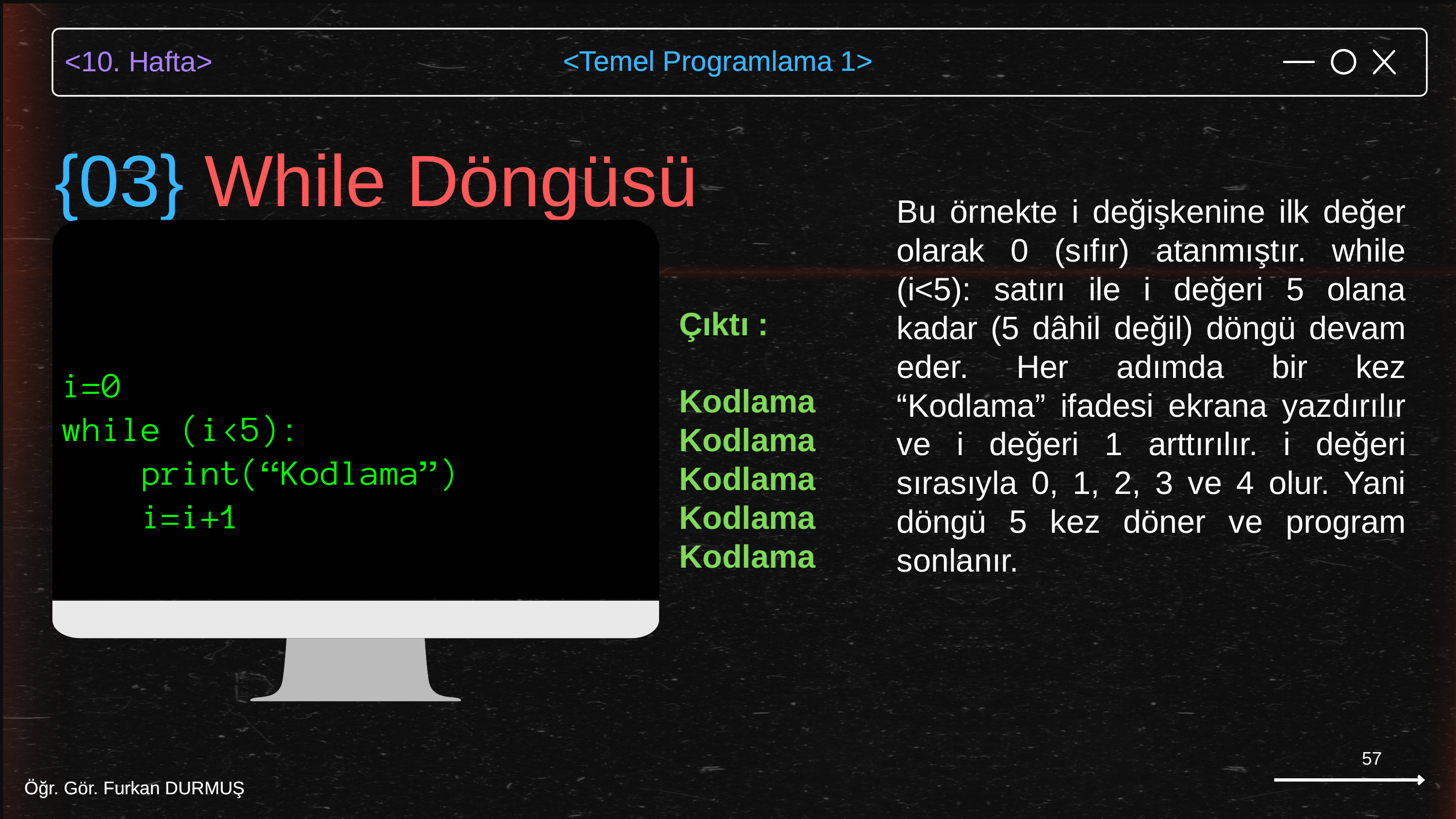

<Temel Programlama 1>

Öğr. Gör. Furkan DURMUŞ
{03} While Döngüsü
Bu örnekte i değişkenine ilk değer olarak 0 (sıfır) atanmıştır. while (i<5): satırı ile i değeri 5 olana kadar (5 dâhil değil) döngü devam eder. Her adımda bir kez “Kodlama” ifadesi ekrana yazdırılır ve i değeri 1 arttırılır. i değeri sırasıyla 0, 1, 2, 3 ve 4 olur. Yani döngü 5 kez döner ve program sonlanır.

i=0
while (i<5):
    print(“Kodlama”)
    i=i+1
Çıktı :

Kodlama
Kodlama
Kodlama
Kodlama
Kodlama
57